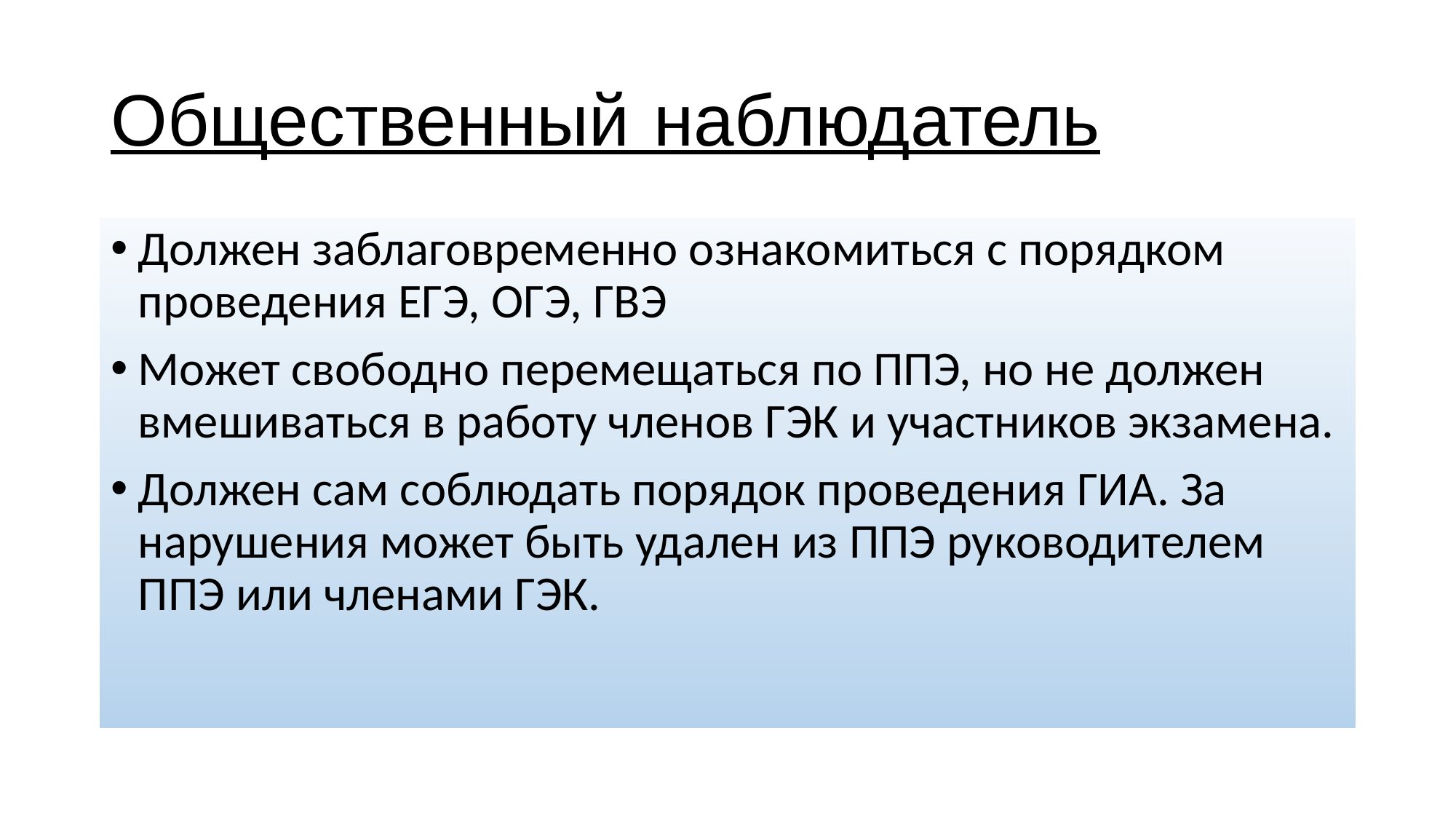

# Общественный наблюдатель
Должен заблаговременно ознакомиться с порядком проведения ЕГЭ, ОГЭ, ГВЭ
Может свободно перемещаться по ППЭ, но не должен вмешиваться в работу членов ГЭК и участников экзамена.
Должен сам соблюдать порядок проведения ГИА. За нарушения может быть удален из ППЭ руководителем ППЭ или членами ГЭК.